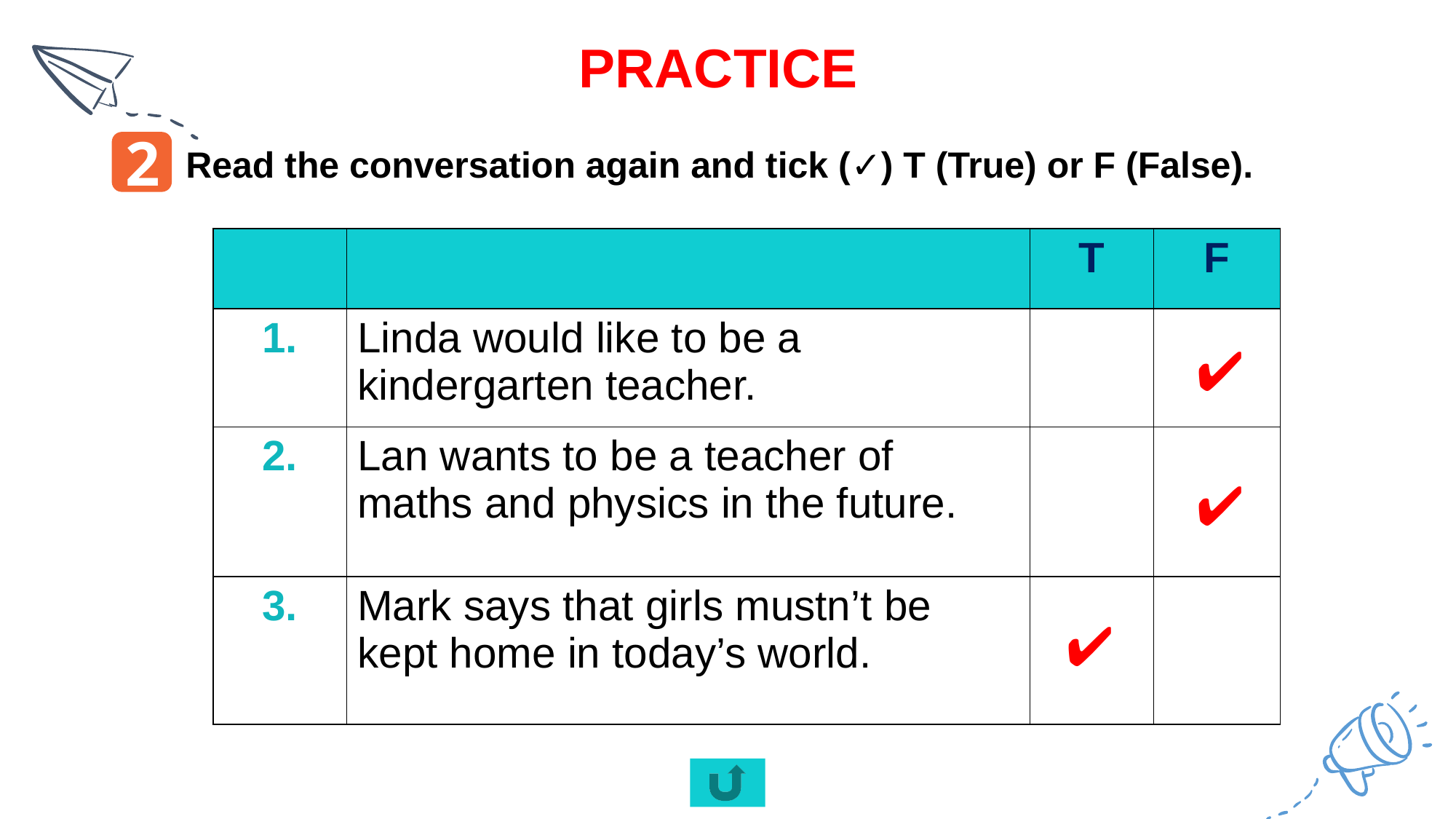

PRACTICE
PRACTICE

2

Read the conversation again and tick (✓) T (True) or F (False).
|  |  | T | F |
| --- | --- | --- | --- |
| 1. | Linda would like to be a kindergarten teacher. |  |  |
| 2. | Lan wants to be a teacher of maths and physics in the future. |  |  |
| 3. | Mark says that girls mustn’t be kept home in today’s world. |  |  |
✔

✔

✔